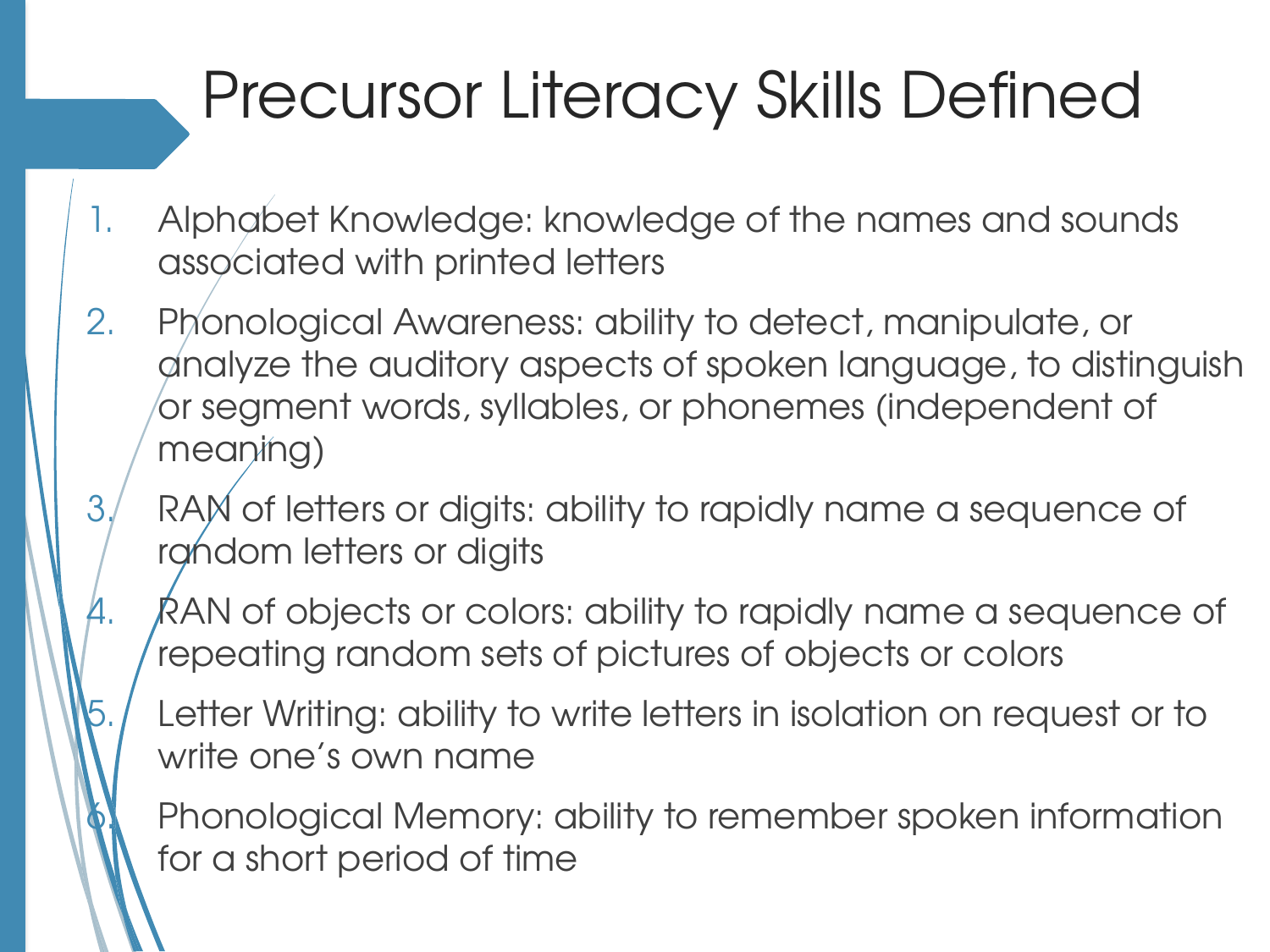

# Precursor Literacy Skills Defined
Alphabet Knowledge: knowledge of the names and sounds associated with printed letters
Phonological Awareness: ability to detect, manipulate, or analyze the auditory aspects of spoken language, to distinguish or segment words, syllables, or phonemes (independent of meaning)
RAN of letters or digits: ability to rapidly name a sequence of random letters or digits
RAN of objects or colors: ability to rapidly name a sequence of repeating random sets of pictures of objects or colors
Letter Writing: ability to write letters in isolation on request or to write one’s own name
Phonological Memory: ability to remember spoken information for a short period of time